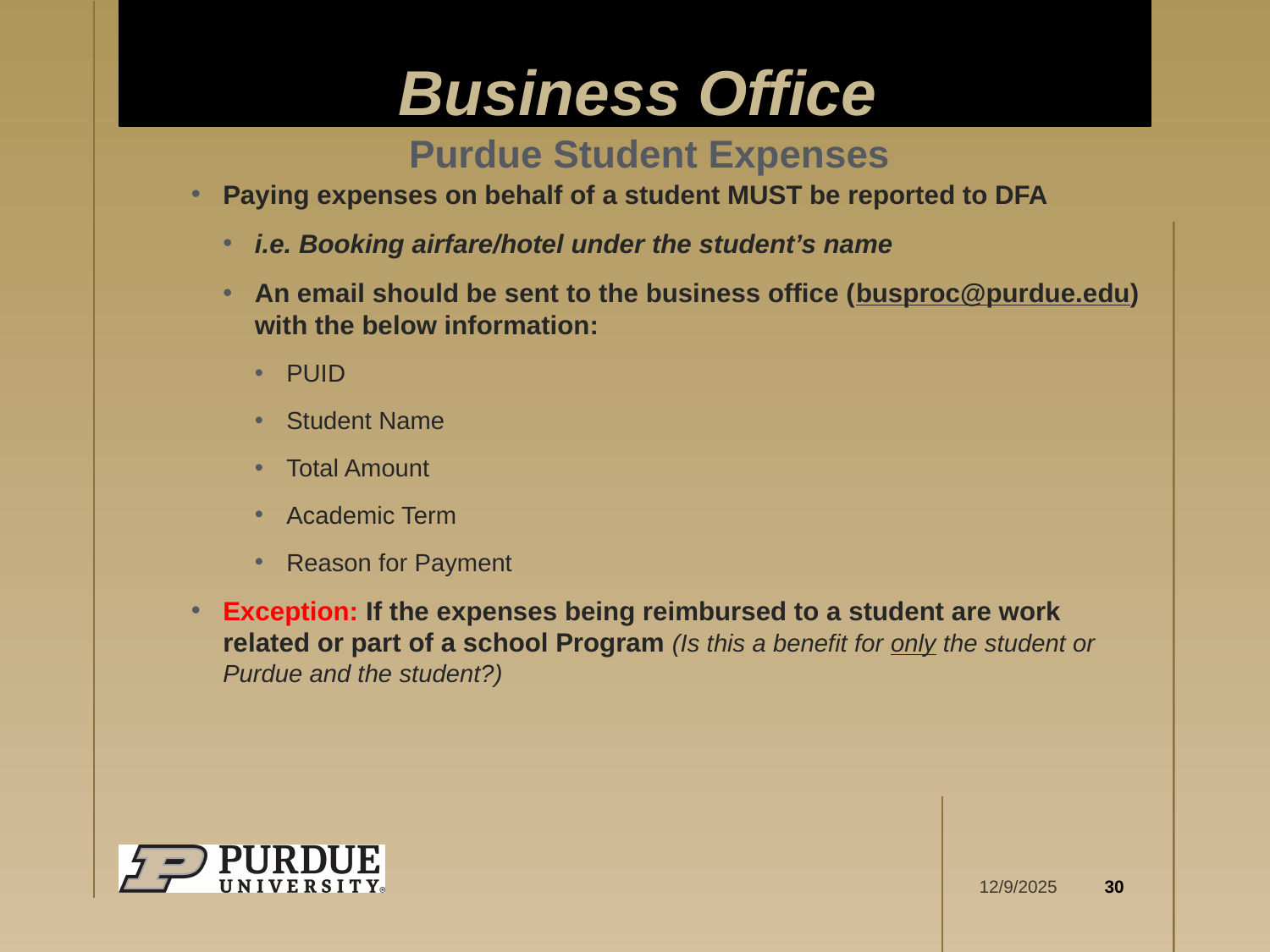

# Business Office
Purdue Student Expenses
Paying expenses on behalf of a student MUST be reported to DFA
i.e. Booking airfare/hotel under the student’s name
An email should be sent to the business office (busproc@purdue.edu)  with the below information:
PUID
Student Name
Total Amount
Academic Term
Reason for Payment
Exception: If the expenses being reimbursed to a student are work related or part of a school Program (Is this a benefit for only the student or Purdue and the student?)

30
12/9/2025